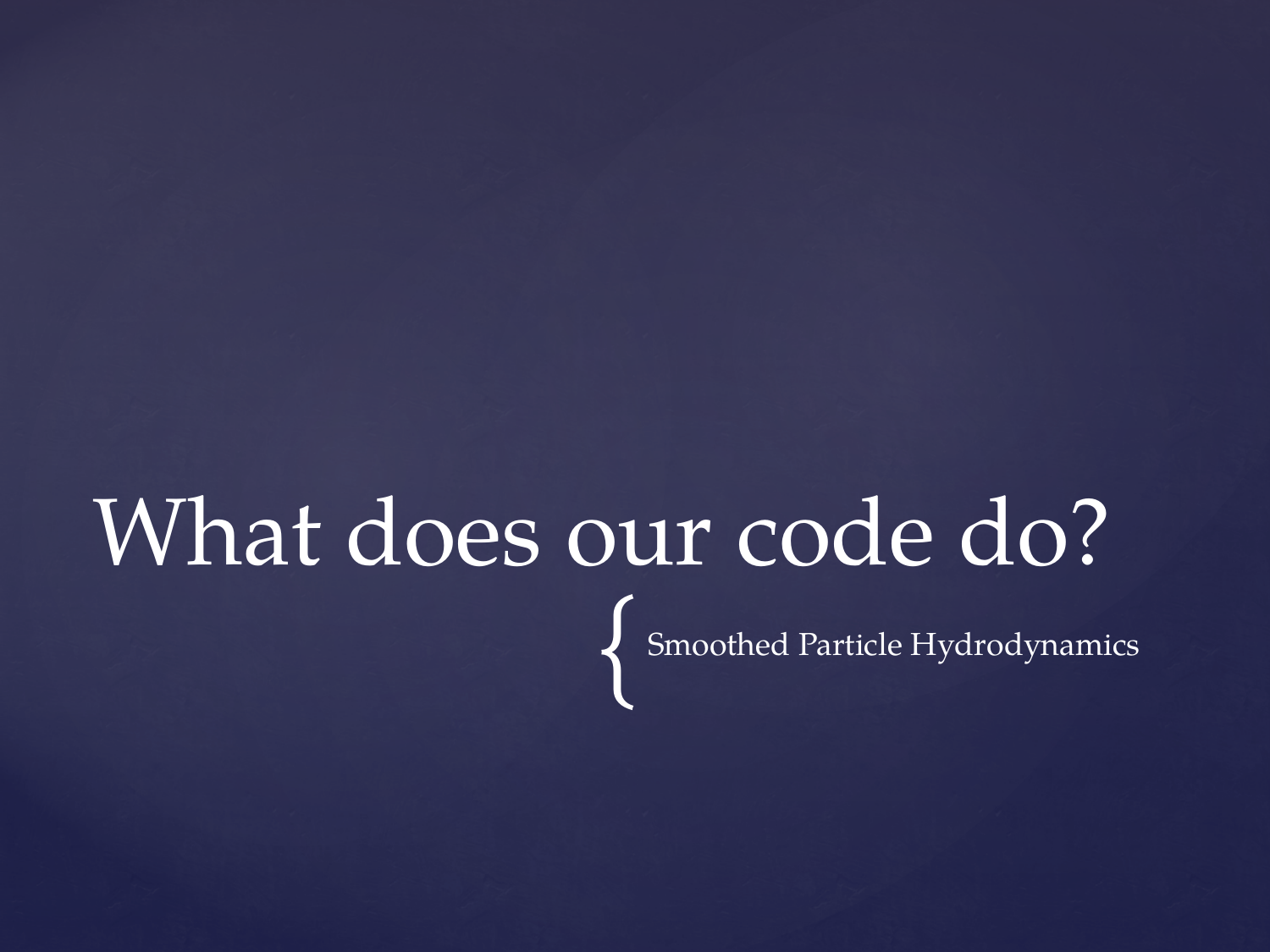

# What does our code do?
Smoothed Particle Hydrodynamics